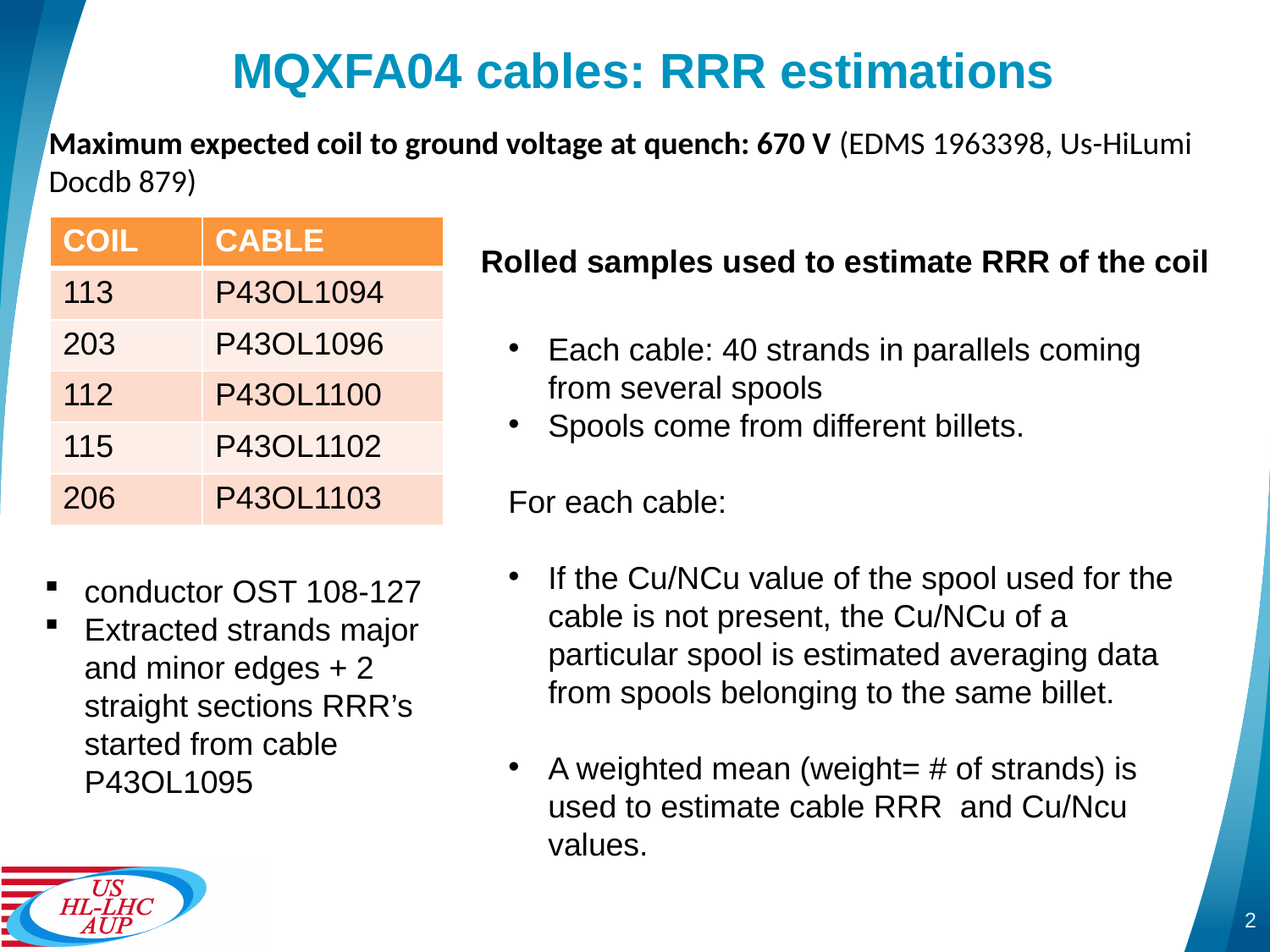

# MQXFA04 cables: RRR estimations
Maximum expected coil to ground voltage at quench: 670 V (EDMS 1963398, Us-HiLumi Docdb 879)
| COIL | CABLE |
| --- | --- |
| 113 | P43OL1094 |
| 203 | P43OL1096 |
| 112 | P43OL1100 |
| 115 | P43OL1102 |
| 206 | P43OL1103 |
Rolled samples used to estimate RRR of the coil
Each cable: 40 strands in parallels coming from several spools
Spools come from different billets.

For each cable:

If the Cu/NCu value of the spool used for the cable is not present, the Cu/NCu of a particular spool is estimated averaging data from spools belonging to the same billet.

A weighted mean (weight= # of strands) is used to estimate cable RRR  and Cu/Ncu values.
conductor OST 108-127
Extracted strands major and minor edges + 2 straight sections RRR’s started from cable P43OL1095
2